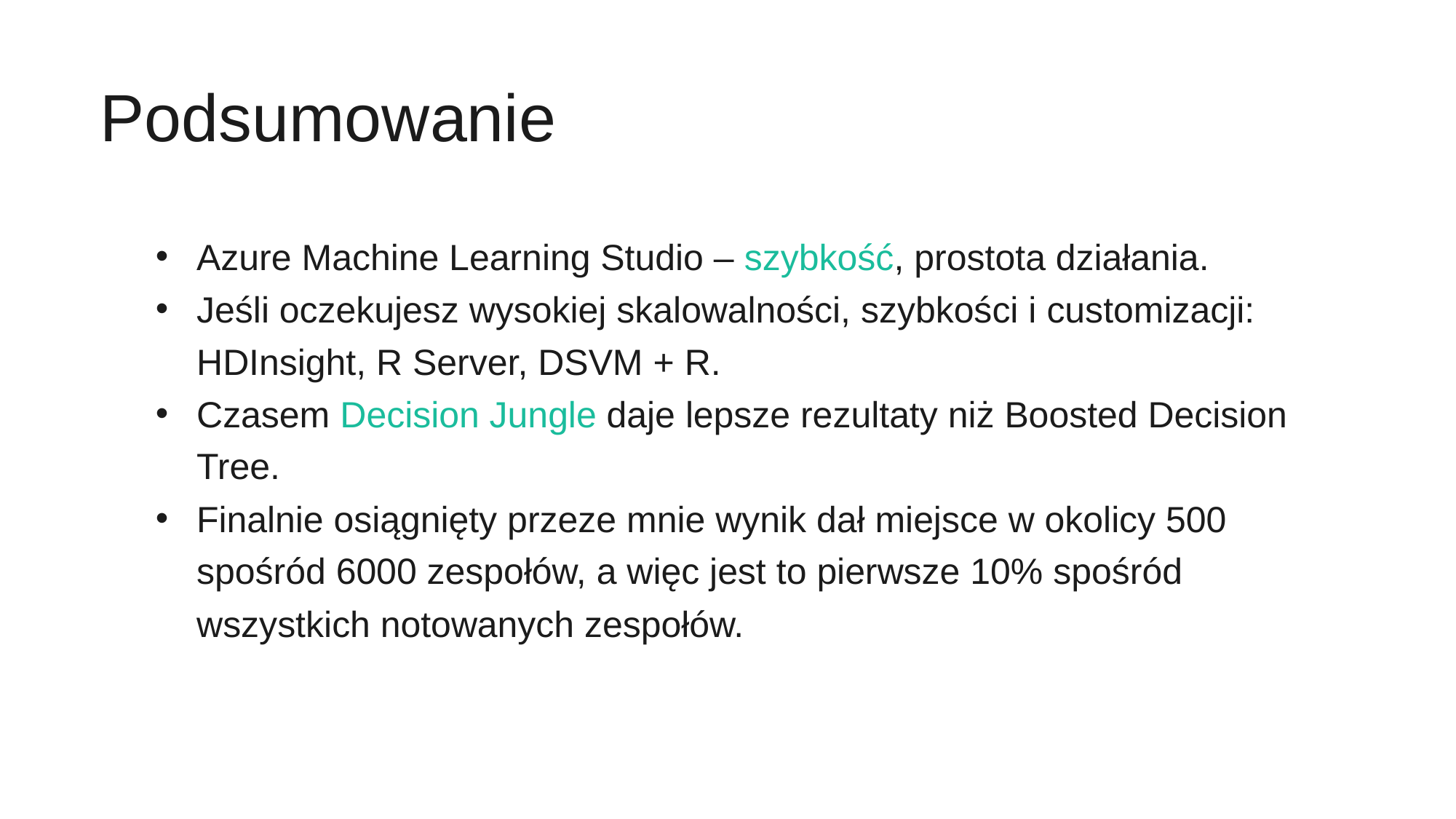

Podsumowanie
Azure Machine Learning Studio – szybkość, prostota działania.
Jeśli oczekujesz wysokiej skalowalności, szybkości i customizacji: HDInsight, R Server, DSVM + R.
Czasem Decision Jungle daje lepsze rezultaty niż Boosted Decision Tree.
Finalnie osiągnięty przeze mnie wynik dał miejsce w okolicy 500 spośród 6000 zespołów, a więc jest to pierwsze 10% spośród wszystkich notowanych zespołów.